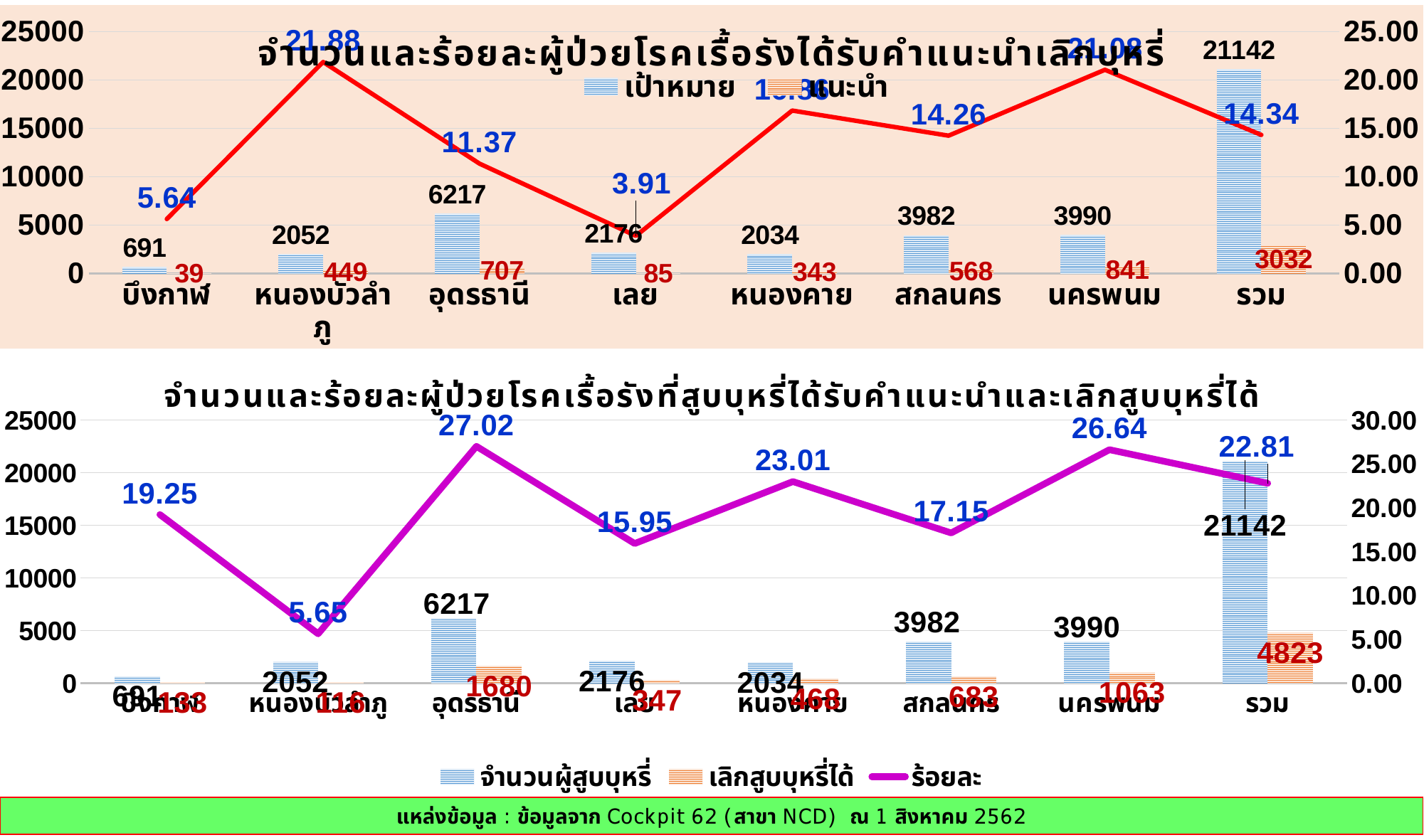

### Chart: จำนวนและร้อยละผู้ป่วยโรคเรื้อรังได้รับคำแนะนำเลิกบุหรี่

| Category | เป้าหมาย | แนะนำ | ร้อยละ |
|---|---|---|---|
| บึงกาฬ | 691.0 | 39.0 | 5.643994211287988 |
| หนองบัวลำภู | 2052.0 | 449.0 | 21.881091617933723 |
| อุดรธานี | 6217.0 | 707.0 | 11.372044394402446 |
| เลย | 2176.0 | 85.0 | 3.90625 |
| หนองคาย | 2034.0 | 343.0 | 16.863323500491642 |
| สกลนคร | 3982.0 | 568.0 | 14.264188849824208 |
| นครพนม | 3990.0 | 841.0 | 21.07769423558897 |
| รวม | 21142.0 | 3032.0 | 14.34112193737584 |

### Chart: จำนวนและร้อยละผู้ป่วยโรคเรื้อรังที่สูบบุหรี่ได้รับคำแนะนำและเลิกสูบบุหรี่ได้

| Category | จำนวนผู้สูบบุหรี่ | เลิกสูบบุหรี่ได้ | ร้อยละ |
|---|---|---|---|
| บึงกาฬ | 691.0 | 133.0 | 19.247467438494933 |
| หนองบัวลำภู | 2052.0 | 116.0 | 5.653021442495127 |
| อุดรธานี | 6217.0 | 1680.0 | 27.022679749075117 |
| เลย | 2176.0 | 347.0 | 15.946691176470589 |
| หนองคาย | 2034.0 | 468.0 | 23.008849557522122 |
| สกลนคร | 3982.0 | 683.0 | 17.152184831742844 |
| นครพนม | 3990.0 | 1063.0 | 26.641604010025063 |
| รวม | 21142.0 | 4823.0 | 22.812411313972188 |
แหล่งข้อมูล : ข้อมูลจาก Cockpit 62 (สาขา NCD)  ณ 1 สิงหาคม 2562